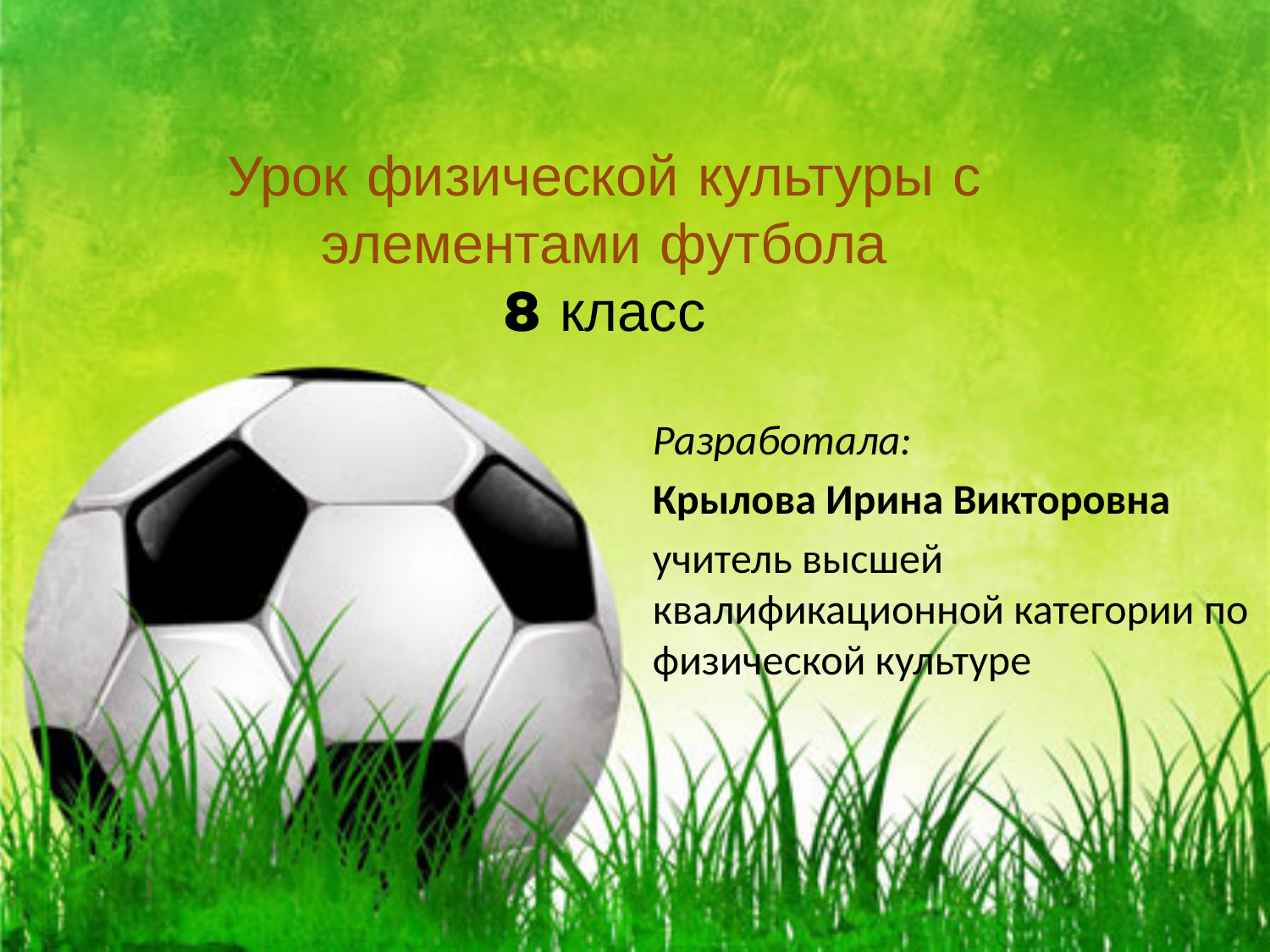

# Урок физической культуры с элементами футбола 8 класс
Разработала:
Крылова Ирина Викторовна
учитель высшей квалификационной категории по физической культуре